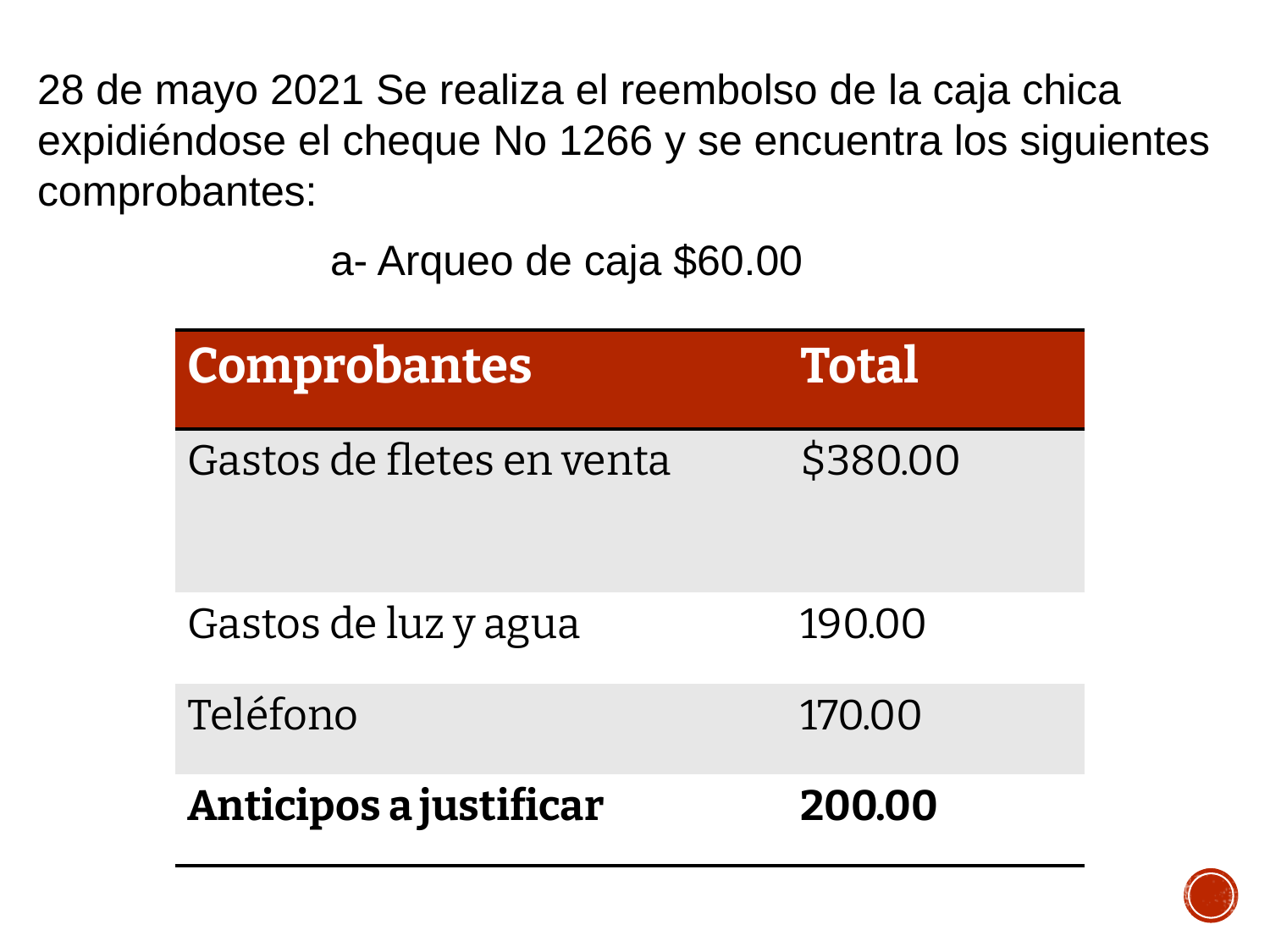

28 de mayo 2021 Se realiza el reembolso de la caja chica expidiéndose el cheque No 1266 y se encuentra los siguientes comprobantes:
a- Arqueo de caja $60.00
| Comprobantes | Total |
| --- | --- |
| Gastos de fletes en venta | $380.00 |
| Gastos de luz y agua | 190.00 |
| Teléfono | 170.00 |
| Anticipos a justificar | 200.00 |